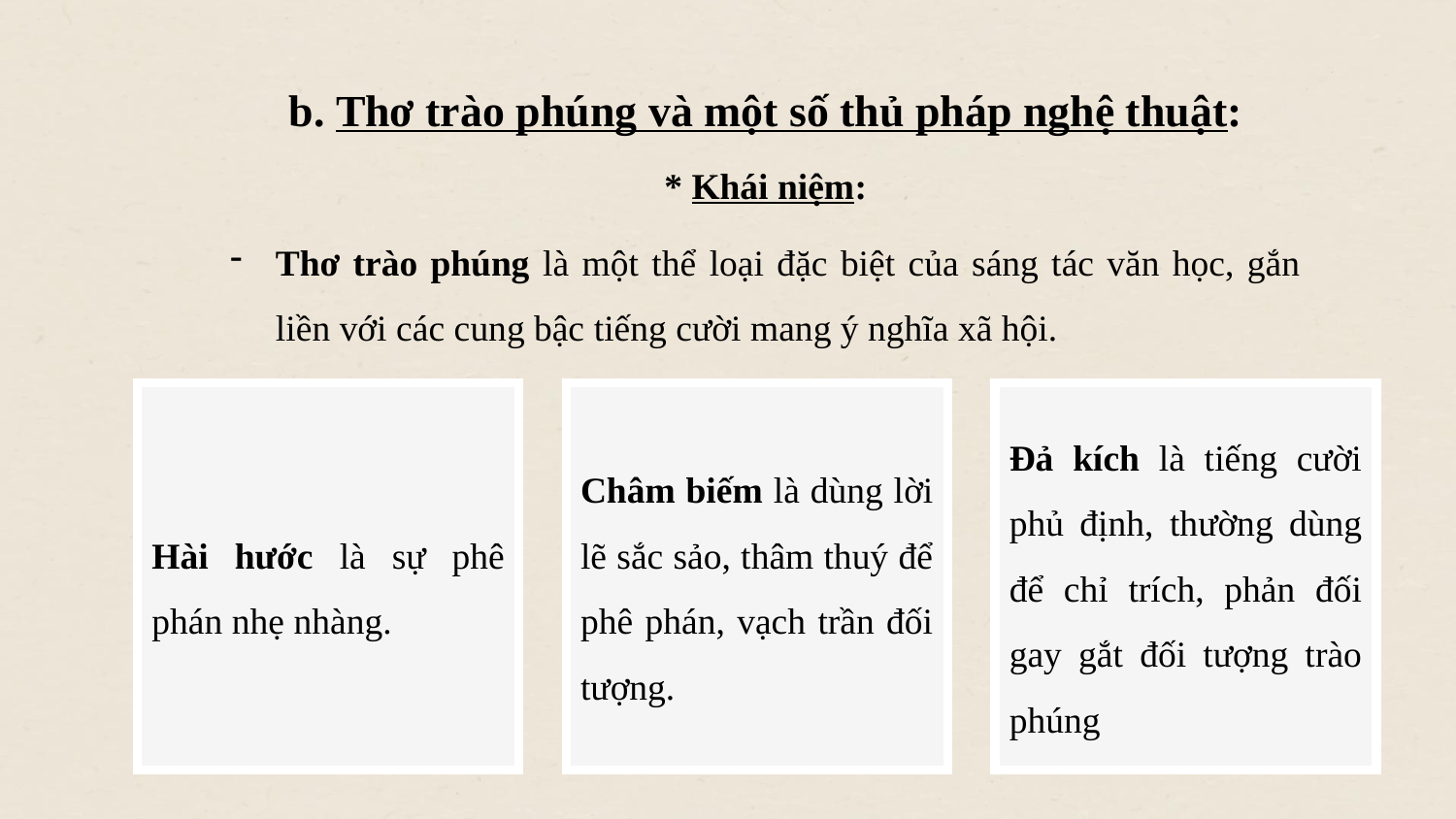

b. Thơ trào phúng và một số thủ pháp nghệ thuật:
* Khái niệm:
Thơ trào phúng là một thể loại đặc biệt của sáng tác văn học, gắn liền với các cung bậc tiếng cười mang ý nghĩa xã hội.
Đả kích là tiếng cười phủ định, thường dùng để chỉ trích, phản đối gay gắt đối tượng trào phúng
Hài hước là sự phê phán nhẹ nhàng.
Châm biếm là dùng lời lẽ sắc sảo, thâm thuý để phê phán, vạch trần đối tượng.